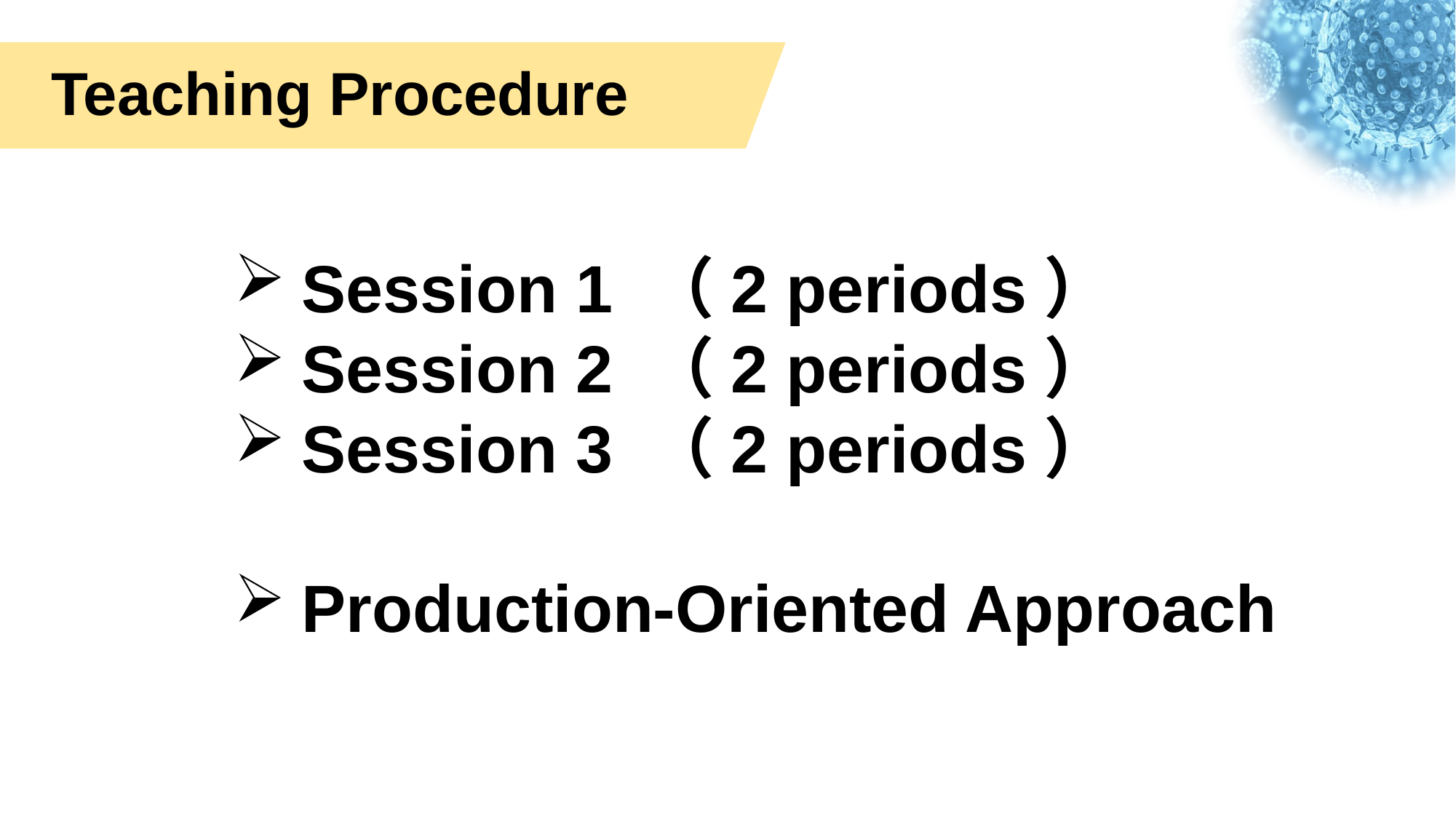

Teaching Procedure
Session 1 （2 periods）
Session 2 （2 periods）
Session 3 （2 periods）

Production-Oriented Approach